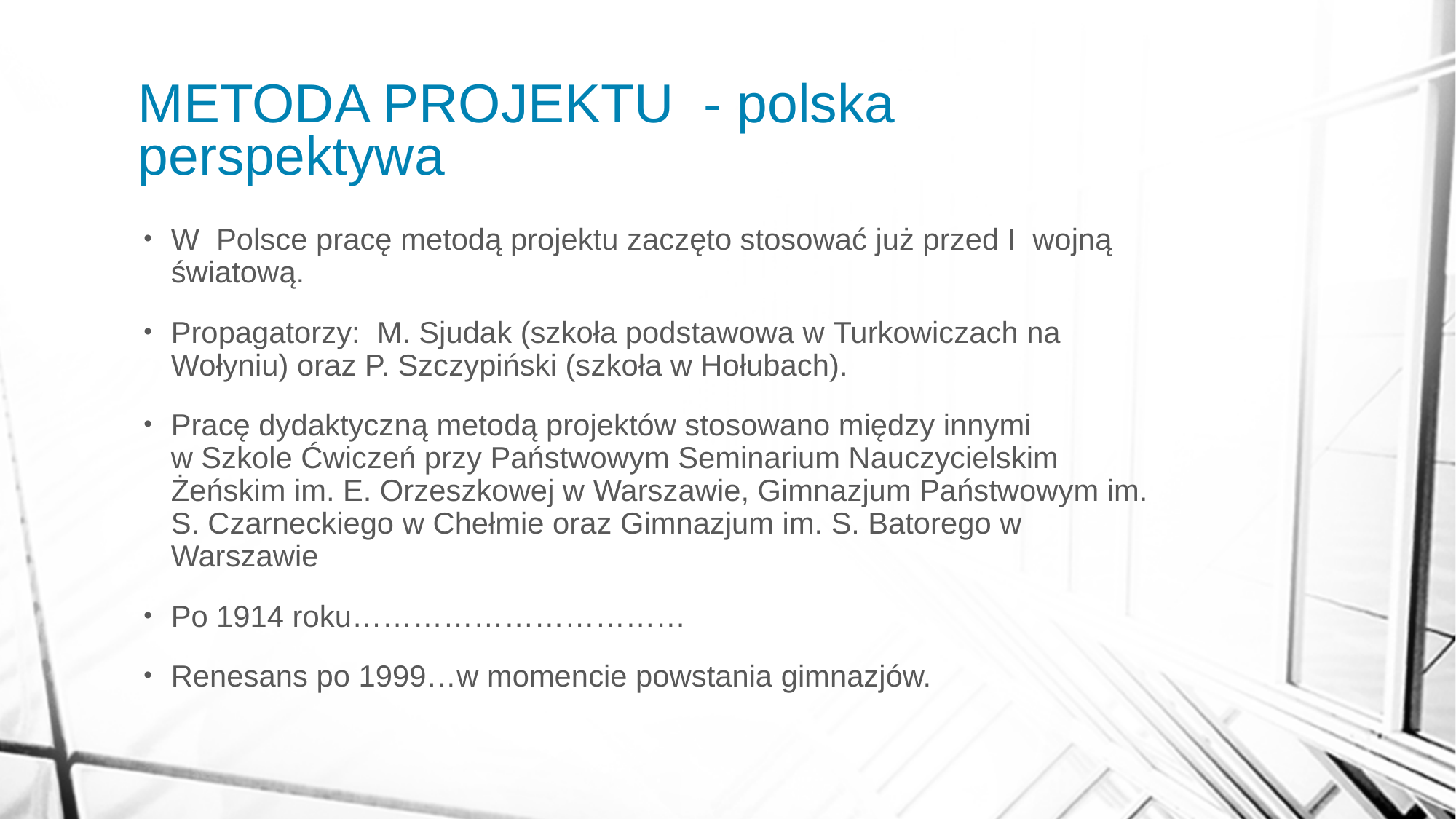

# METODA PROJEKTU  - polska perspektywa
W  Polsce pracę metodą projektu zaczęto stosować już przed I  wojną światową.
Propagatorzy:  M. Sjudak (szkoła podstawowa w Turkowiczach na Wołyniu) oraz P. Szczypiński (szkoła w Hołubach).
Pracę dydaktyczną metodą projektów stosowano między innymi w Szkole Ćwiczeń przy Państwowym Seminarium Nauczycielskim Żeńskim im. E. Orzeszkowej w Warszawie, Gimnazjum Państwowym im. S. Czarneckiego w Chełmie oraz Gimnazjum im. S. Batorego w  Warszawie
Po 1914 roku……………………………
Renesans po 1999…w momencie powstania gimnazjów.